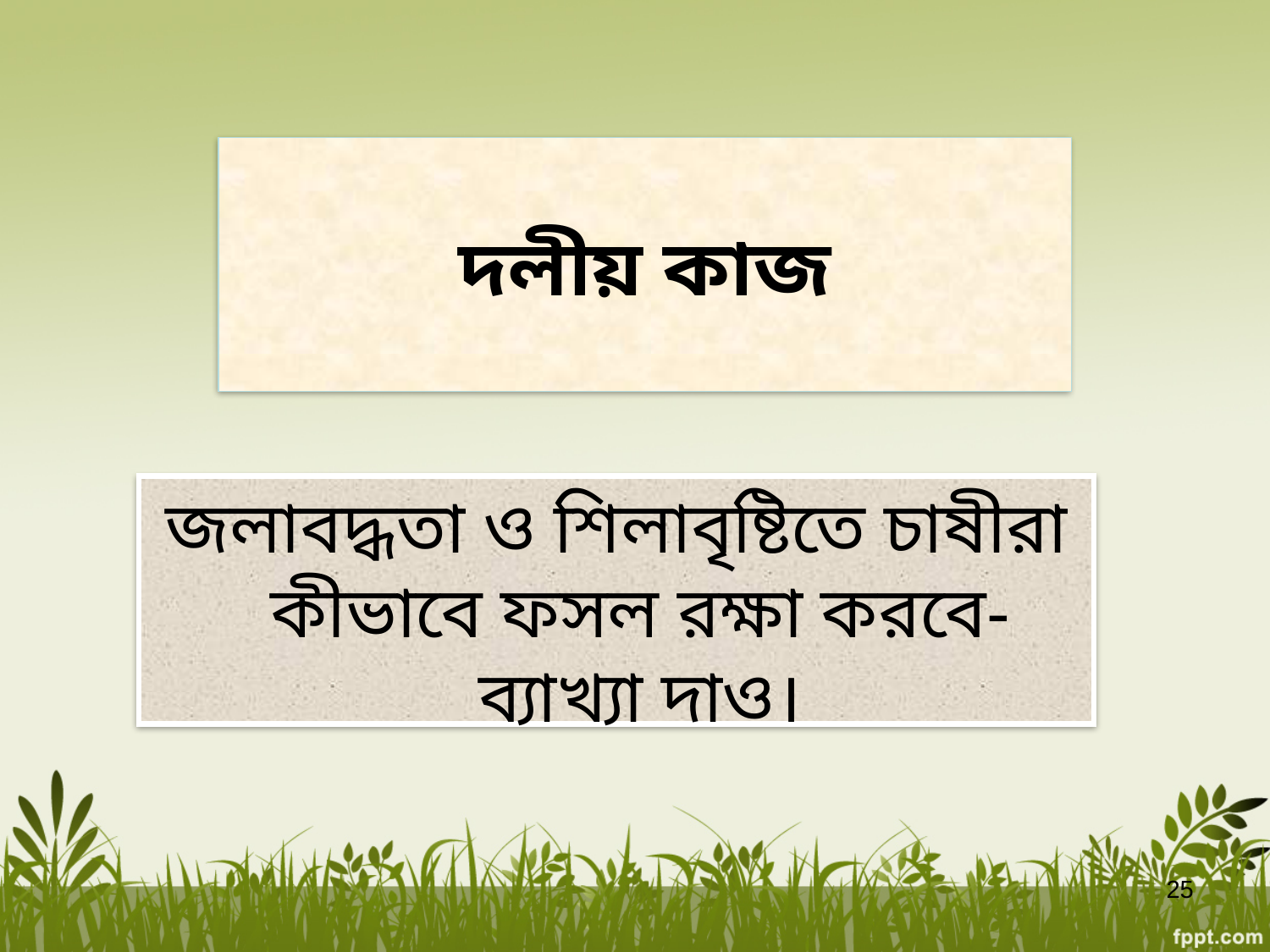

# দলীয় কাজ
জলাবদ্ধতা ও শিলাবৃষ্টিতে চাষীরা কীভাবে ফসল রক্ষা করবে-ব্যাখ্যা দাও।
25